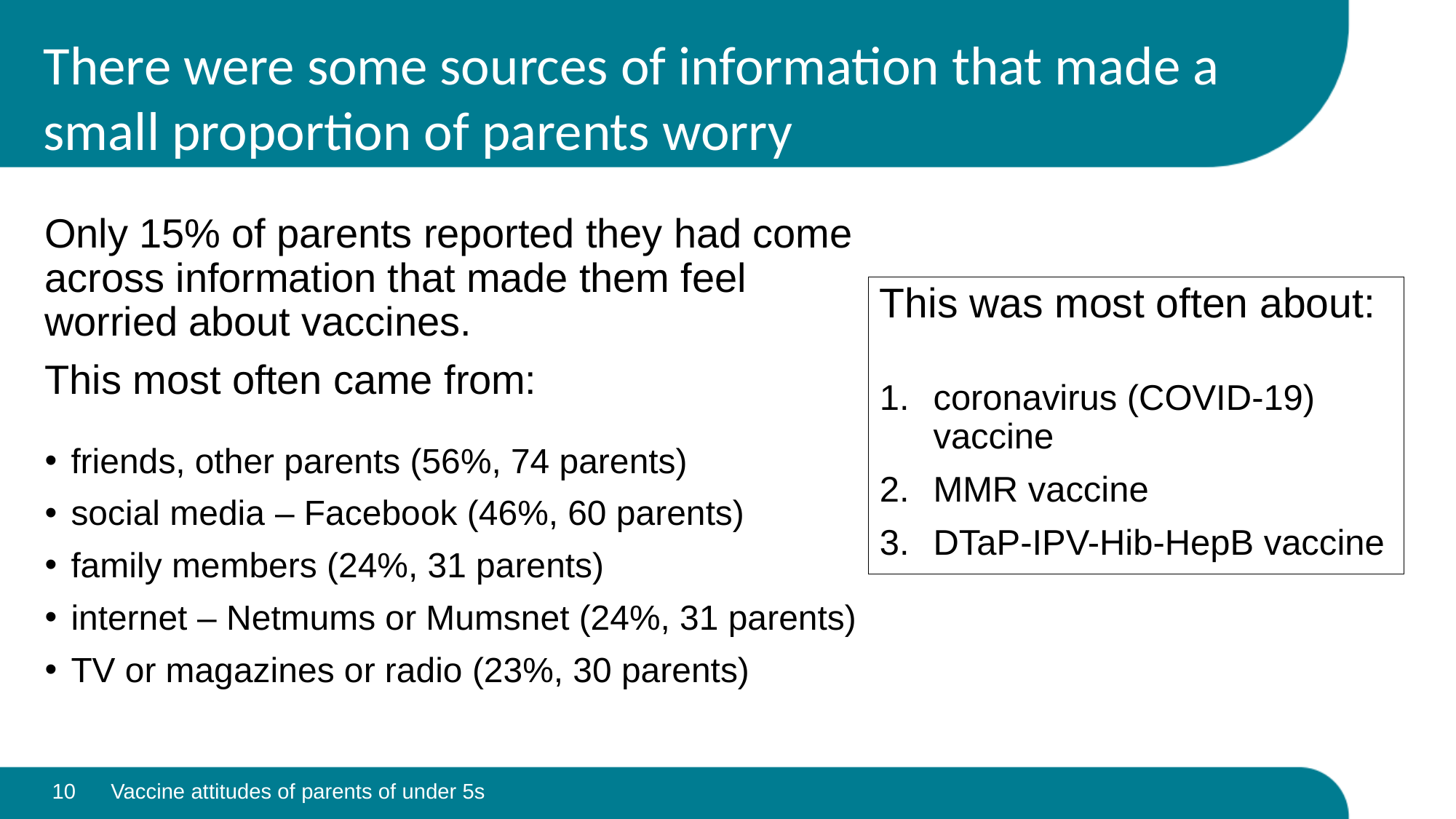

# There were some sources of information that made a small proportion of parents worry
Only 15% of parents reported they had come across information that made them feel worried about vaccines.
This most often came from:

friends, other parents (56%, 74 parents)
social media – Facebook (46%, 60 parents)
family members (24%, 31 parents)
internet – Netmums or Mumsnet (24%, 31 parents)
TV or magazines or radio (23%, 30 parents)

This was most often about:

coronavirus (COVID-19) vaccine
MMR vaccine
DTaP-IPV-Hib-HepB vaccine
10
Vaccine attitudes of parents of under 5s